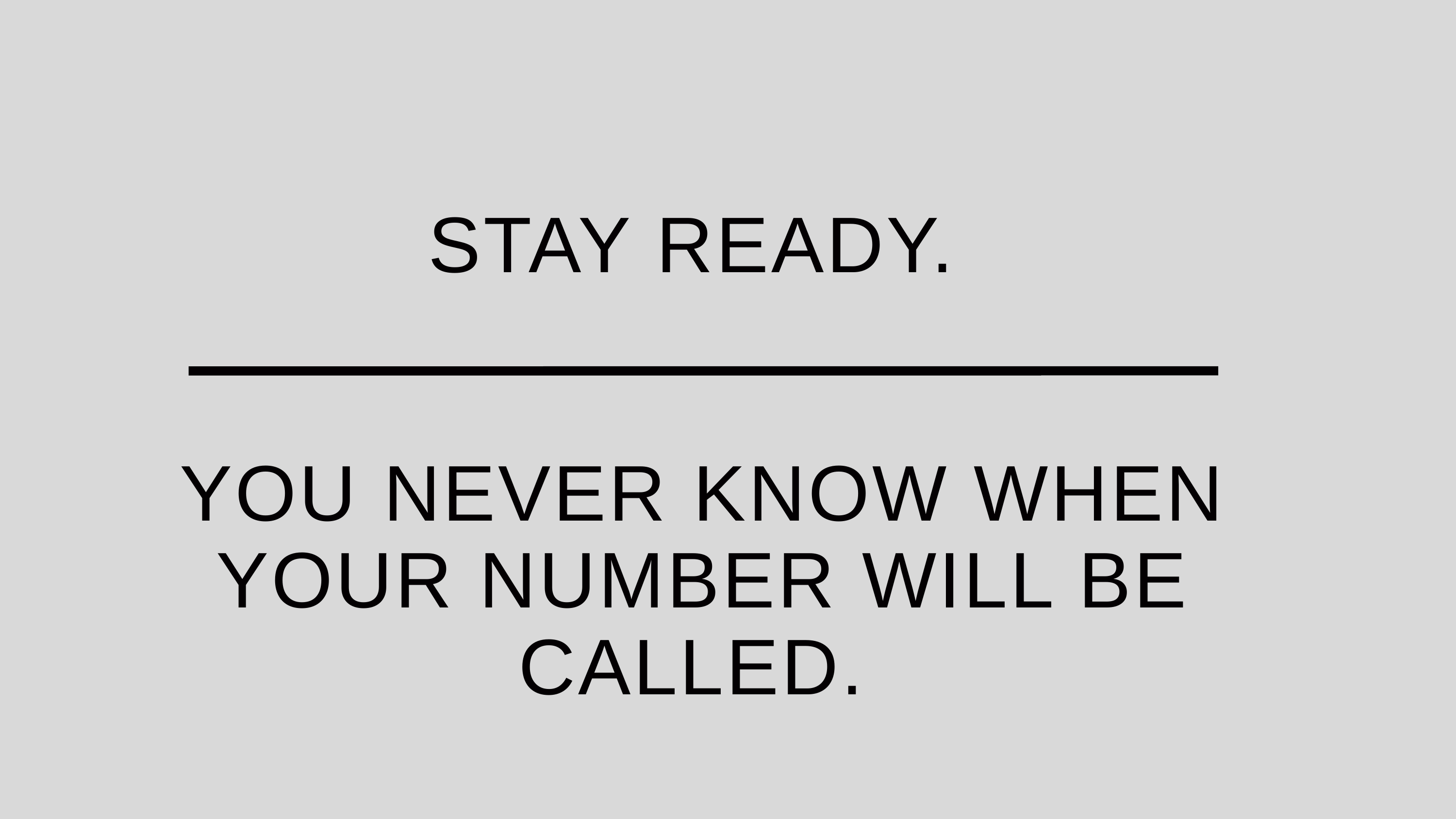

STAY READY.

YOU NEVER KNOW WHEN YOUR NUMBER WILL BE CALLED.